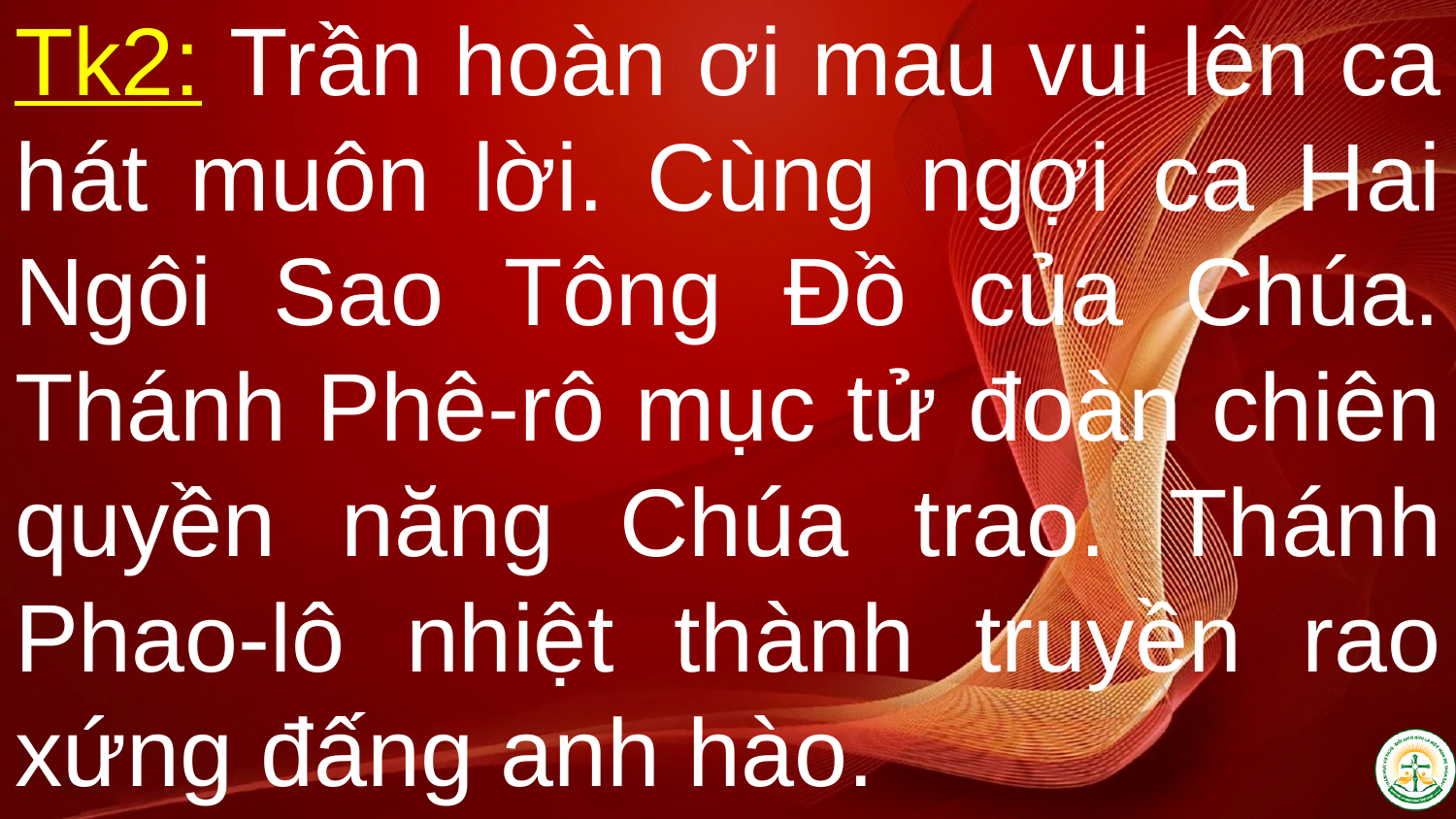

# Tk2: Trần hoàn ơi mau vui lên ca hát muôn lời. Cùng ngợi ca Hai Ngôi Sao Tông Đồ của Chúa. Thánh Phê-rô mục tử đoàn chiên quyền năng Chúa trao. Thánh Phao-lô nhiệt thành truyền rao xứng đấng anh hào.